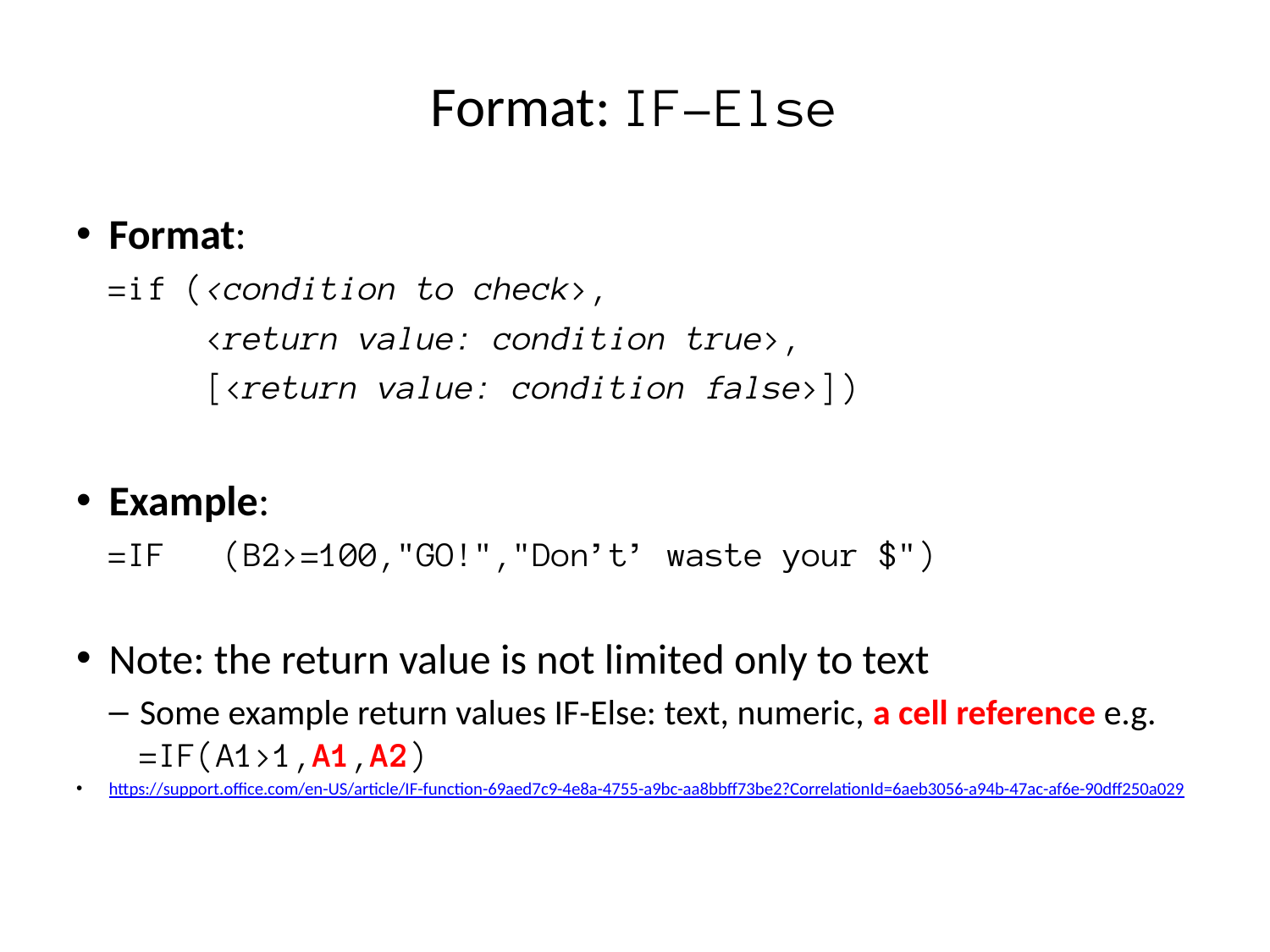

# Format: IF-Else
Format:
=if (<condition to check>,
     <return value: condition true>,
     [<return value: condition false>])

Example:
=IF   (B2>=100,"GO!","Don’t’ waste your $")

Note: the return value is not limited only to text
Some example return values IF-Else: text, numeric, a cell reference e.g. =IF(A1>1,A1,A2)
https://support.office.com/en-US/article/IF-function-69aed7c9-4e8a-4755-a9bc-aa8bbff73be2?CorrelationId=6aeb3056-a94b-47ac-af6e-90dff250a029